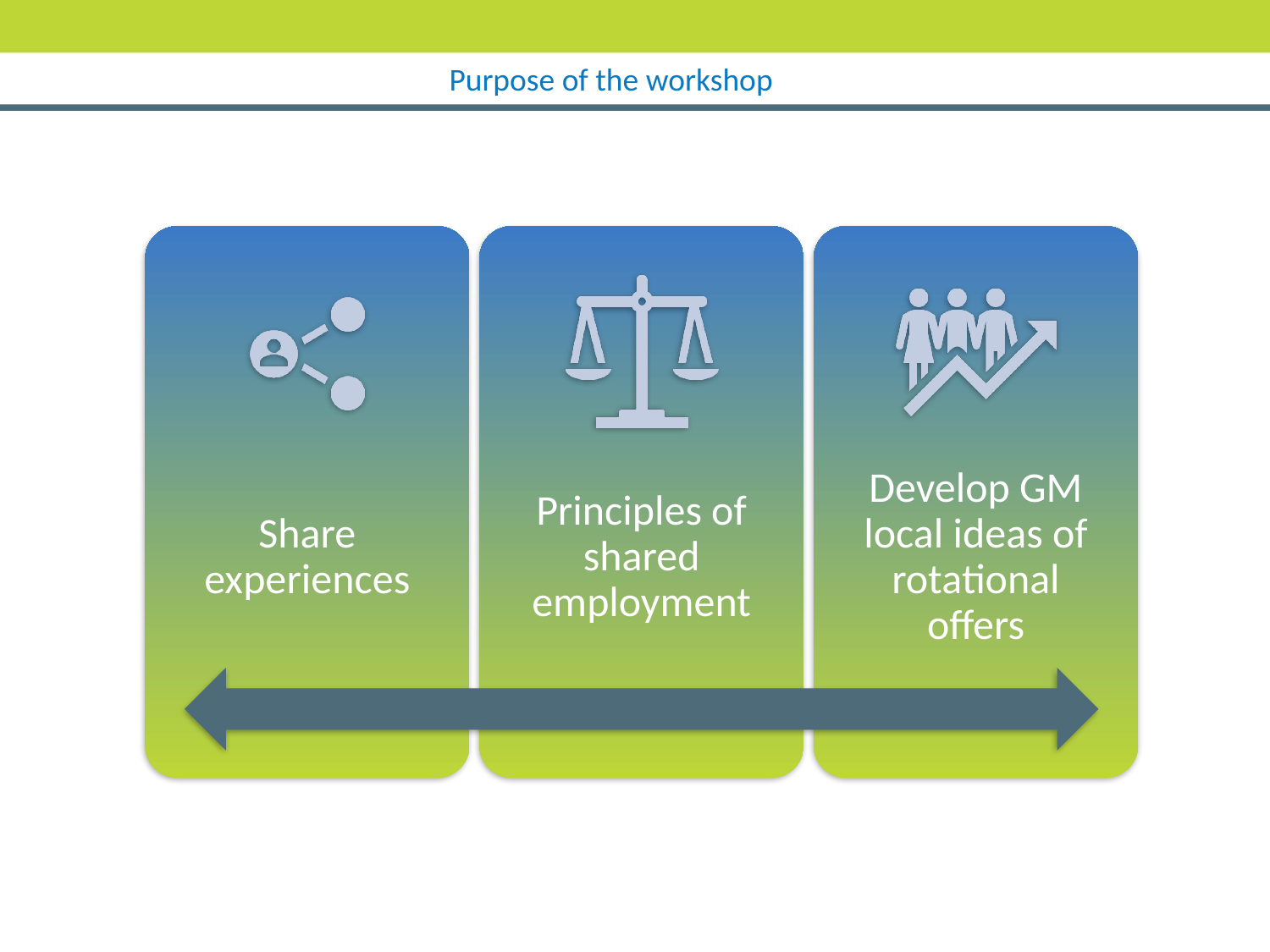

EXAMPLES

https://www.hee.nhs.uk/our-work/paramedics/rotating-paramedics

https://www.nwpgmd.nhs.uk/foundation/LIFT

The following are some of the key findings from these additional surveys;

·       Proportionately more LIFT trainees entered specialty training vs non-LIFT trainees.  57% entered specialty training without deferring.  This compares with 38% of standard trainees.
·       Proportionately more LIFT trainees entered General Practice vs non-LIFT trainees.  50% of LIFT trainees choose GP training without deferring.  This compares with 32% of standard trainees.
·       92% of LIFT trainees rated their “ability to make an informed career choice” as ‘high’ as opposed to 72% of standard trainees.
·       LIFT trainees felt more valued, supported and satisfied in their roles
·       LIFT trainees had a lower sickness absence rate
·       LIFT trainees tended towards more compassionate reflections

Early experience from T&G Academy GP Nurse Rotation

Shared aims;
Improve nursing retention
Offer career development ​opportunities
Offer placements and learning across place, acute community and primary care

Agree;
Shared vision
Shared approach
Shared funding
Support & supervision

Purpose of the workshop

Share experiences
Principles of shared employment
Develop GM local ideas of rotational offers